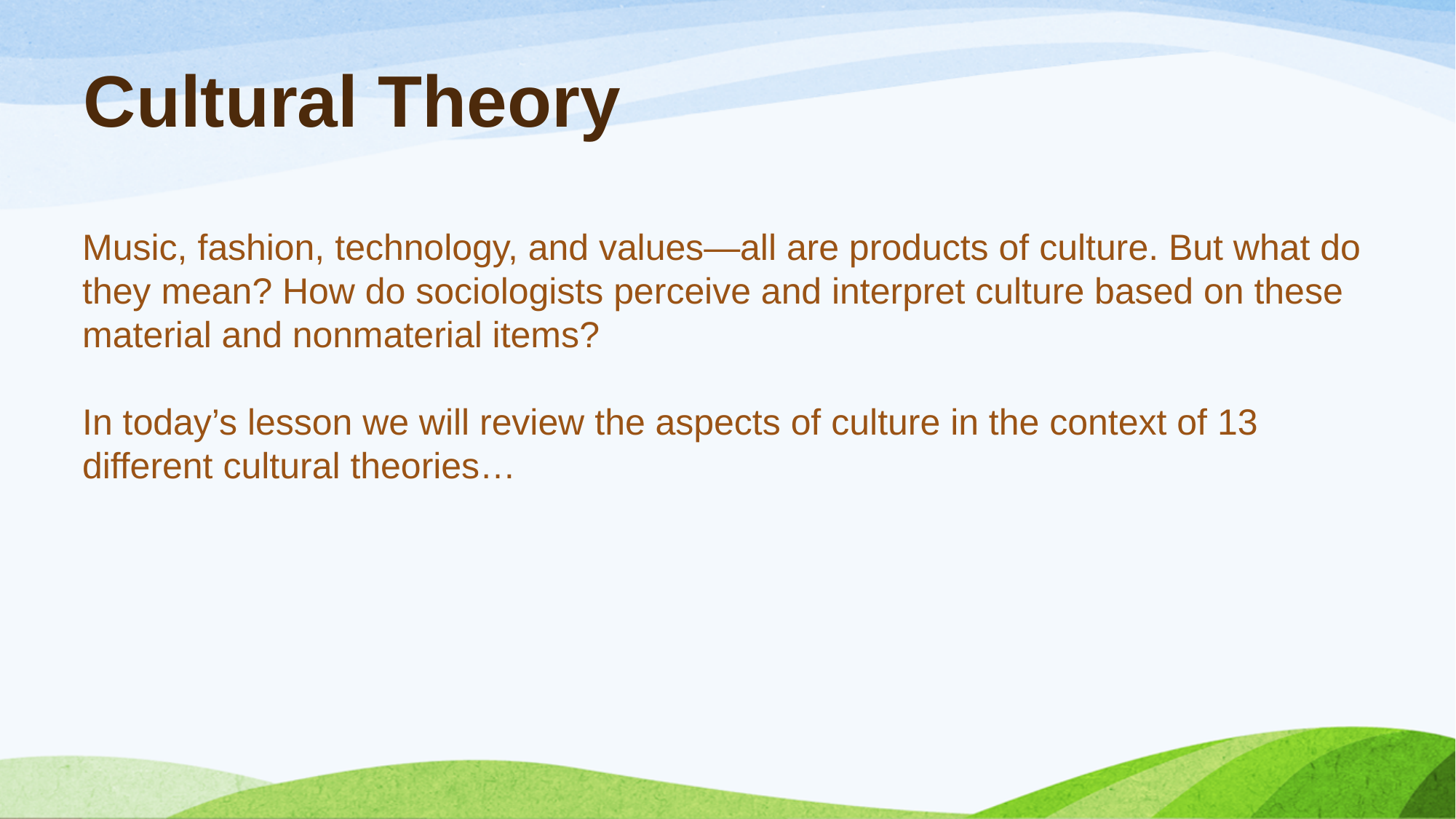

# Cultural Theory
Music, fashion, technology, and values—all are products of culture. But what do they mean? How do sociologists perceive and interpret culture based on these material and nonmaterial items?

In today’s lesson we will review the aspects of culture in the context of 13 different cultural theories…